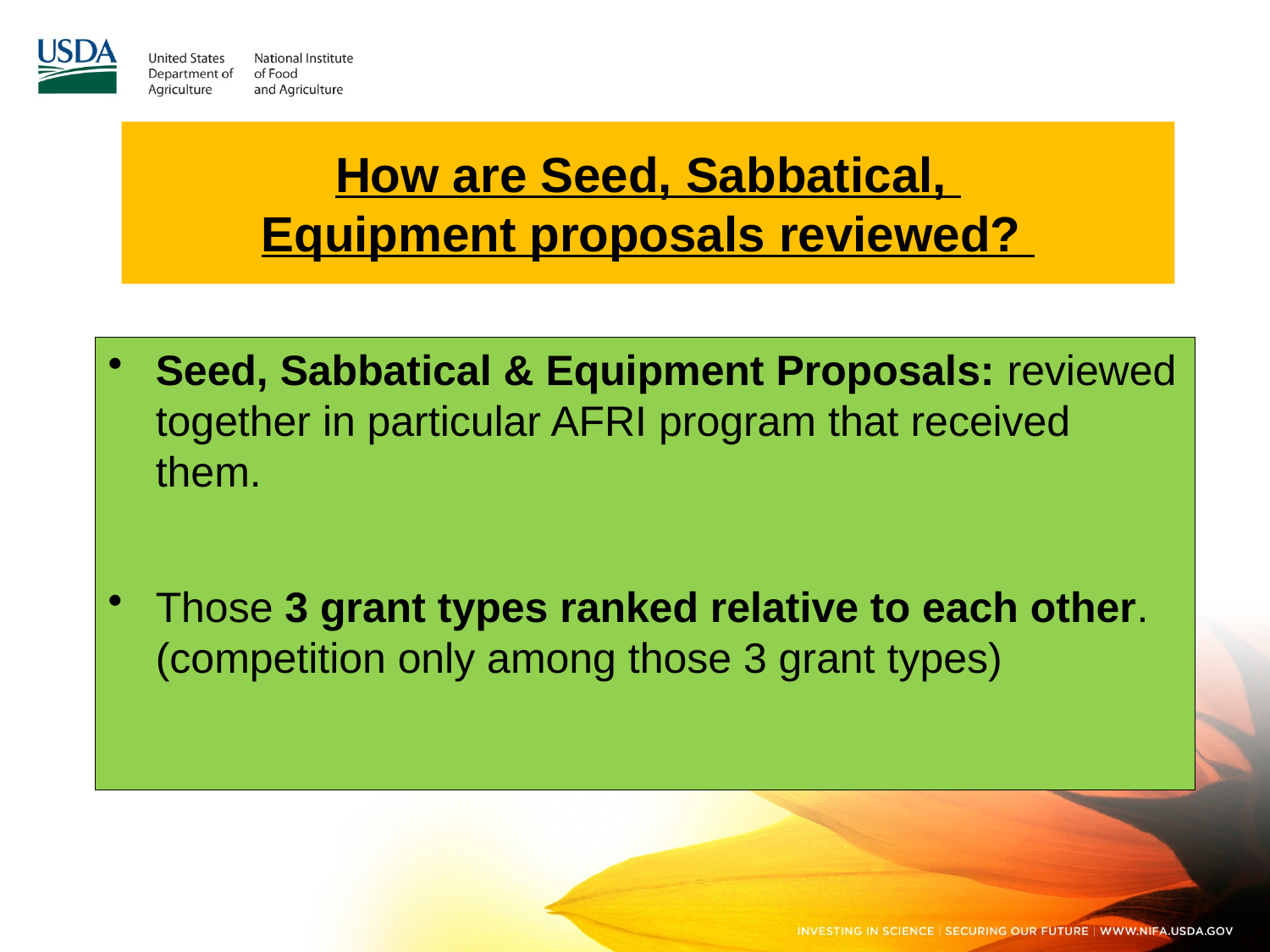

# How are Seed, Sabbatical, Equipment proposals reviewed?
Seed, Sabbatical & Equipment Proposals: reviewed together in particular AFRI program that received them.

Those 3 grant types ranked relative to each other. (competition only among those 3 grant types)